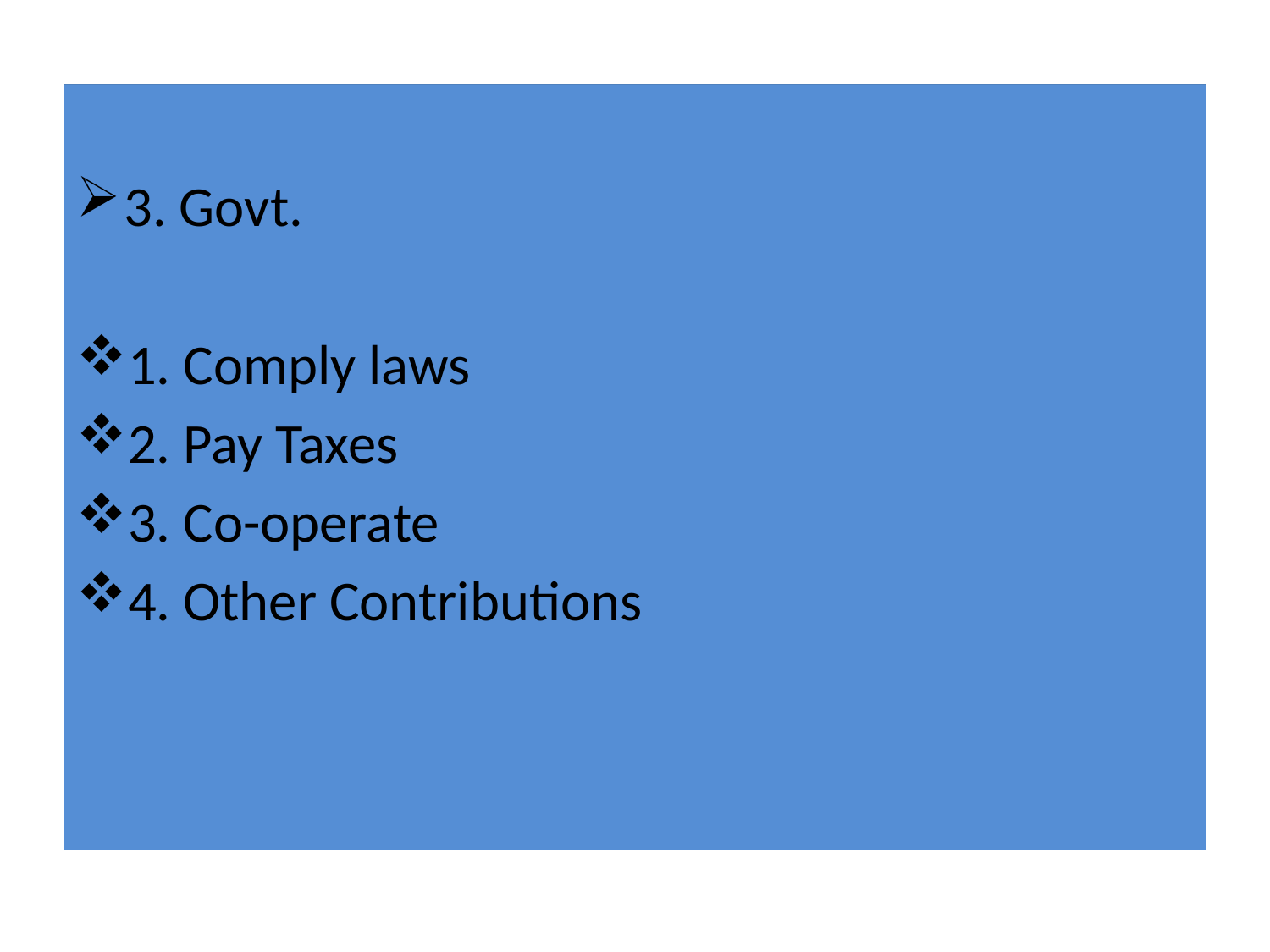

#

3. Govt.

1. Comply laws
2. Pay Taxes
3. Co-operate
4. Other Contributions